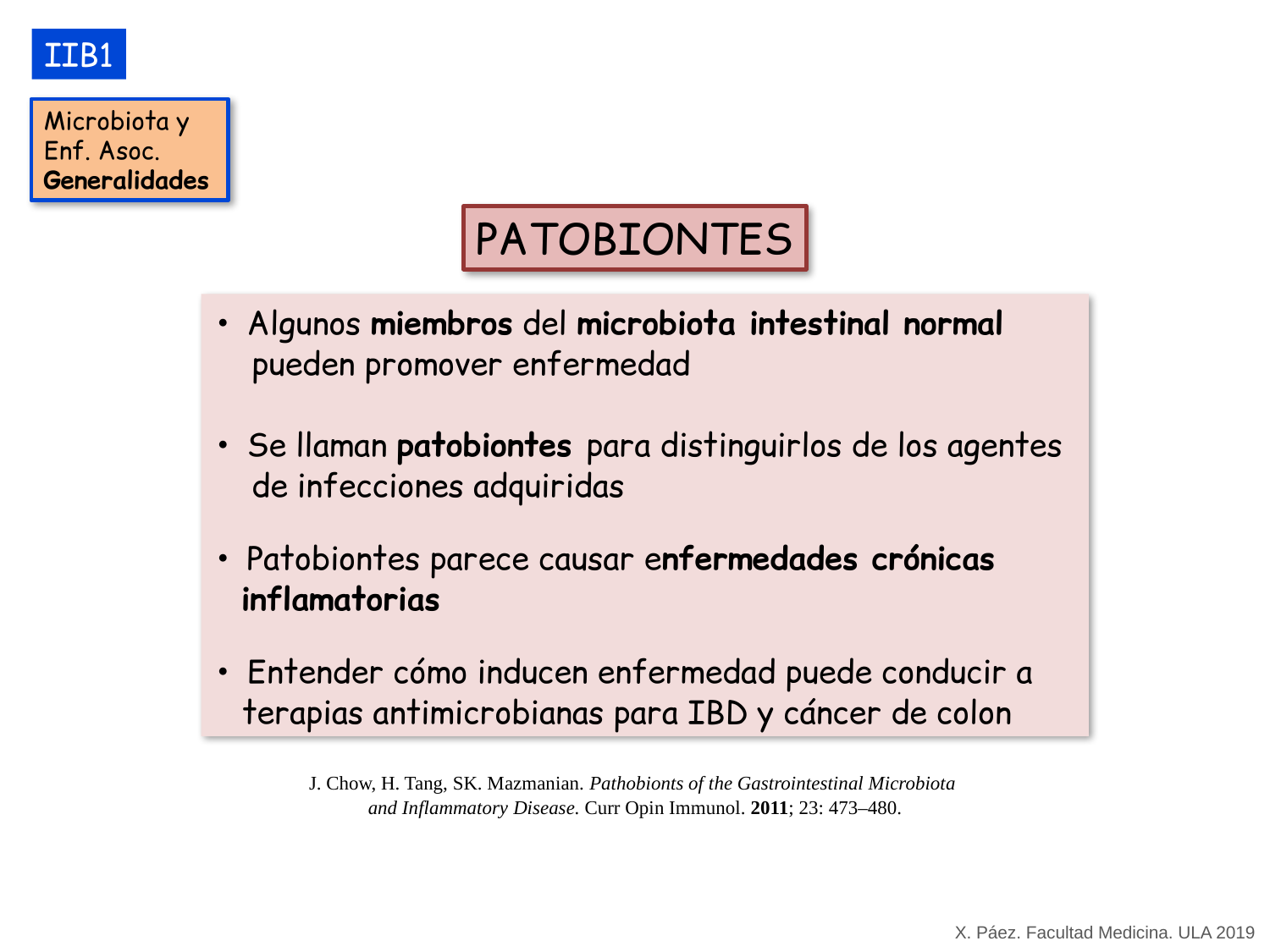

IIB1
Microbiota y
Enf. Asoc.
Generalidades
PATOBIONTES
• Algunos miembros del microbiota intestinal normal
    pueden promover enfermedad

• Se llaman patobiontes para distinguirlos de los agentes
    de infecciones adquiridas

• Patobiontes parece causar enfermedades crónicas
  inflamatorias

• Entender cómo inducen enfermedad puede conducir a
   terapias antimicrobianas para IBD y cáncer de colon
J. Chow, H. Tang, SK. Mazmanian. Pathobionts of the Gastrointestinal Microbiota
and Inflammatory Disease. Curr Opin Immunol. 2011; 23: 473–480.
X. Páez. Facultad Medicina. ULA 2019